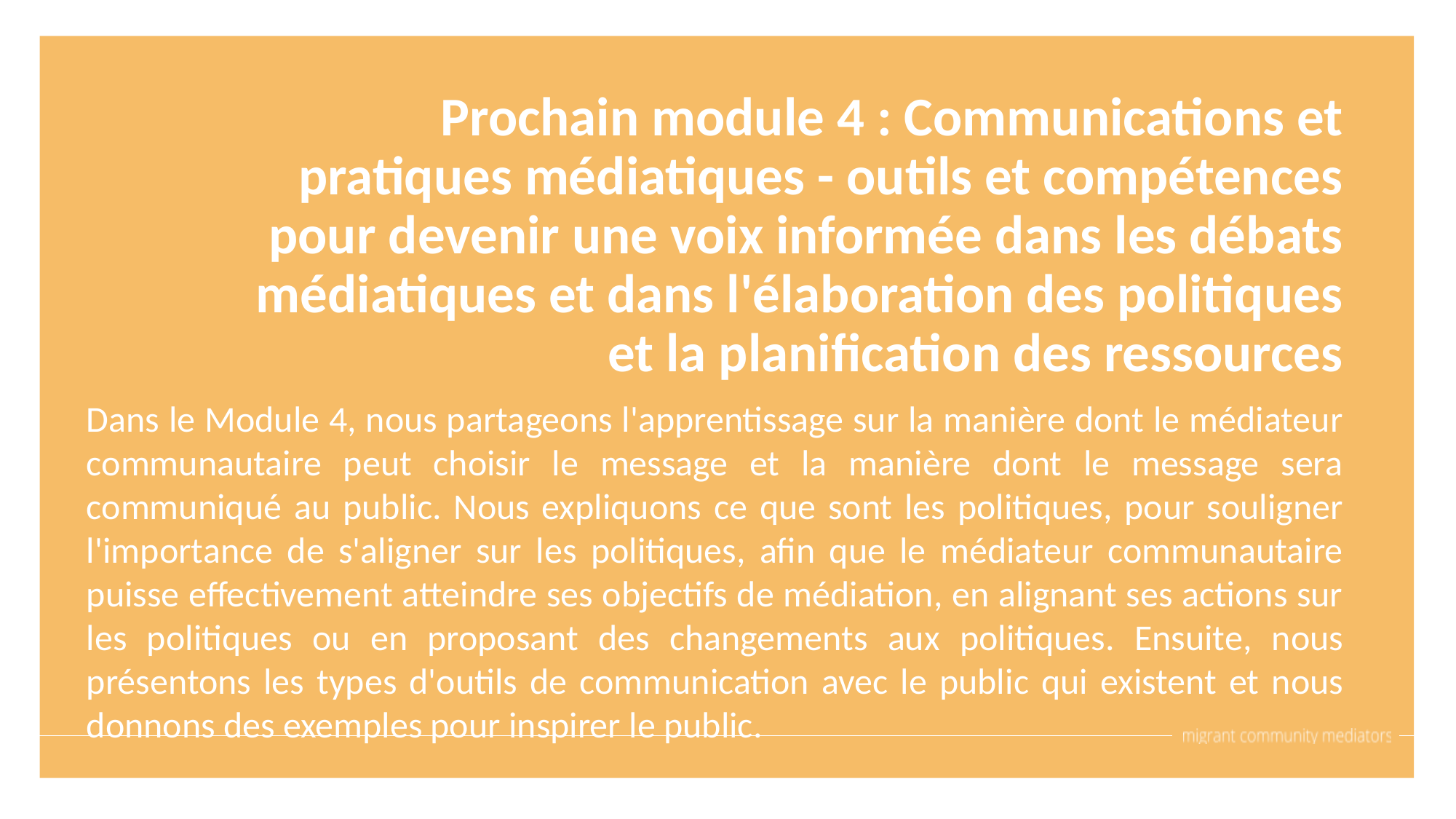

Prochain module 4 : Communications et pratiques médiatiques - outils et compétences pour devenir une voix informée dans les débats médiatiques et dans l'élaboration des politiques et la planification des ressources

Dans le Module 4, nous partageons l'apprentissage sur la manière dont le médiateur communautaire peut choisir le message et la manière dont le message sera communiqué au public. Nous expliquons ce que sont les politiques, pour souligner l'importance de s'aligner sur les politiques, afin que le médiateur communautaire puisse effectivement atteindre ses objectifs de médiation, en alignant ses actions sur les politiques ou en proposant des changements aux politiques. Ensuite, nous présentons les types d'outils de communication avec le public qui existent et nous donnons des exemples pour inspirer le public.